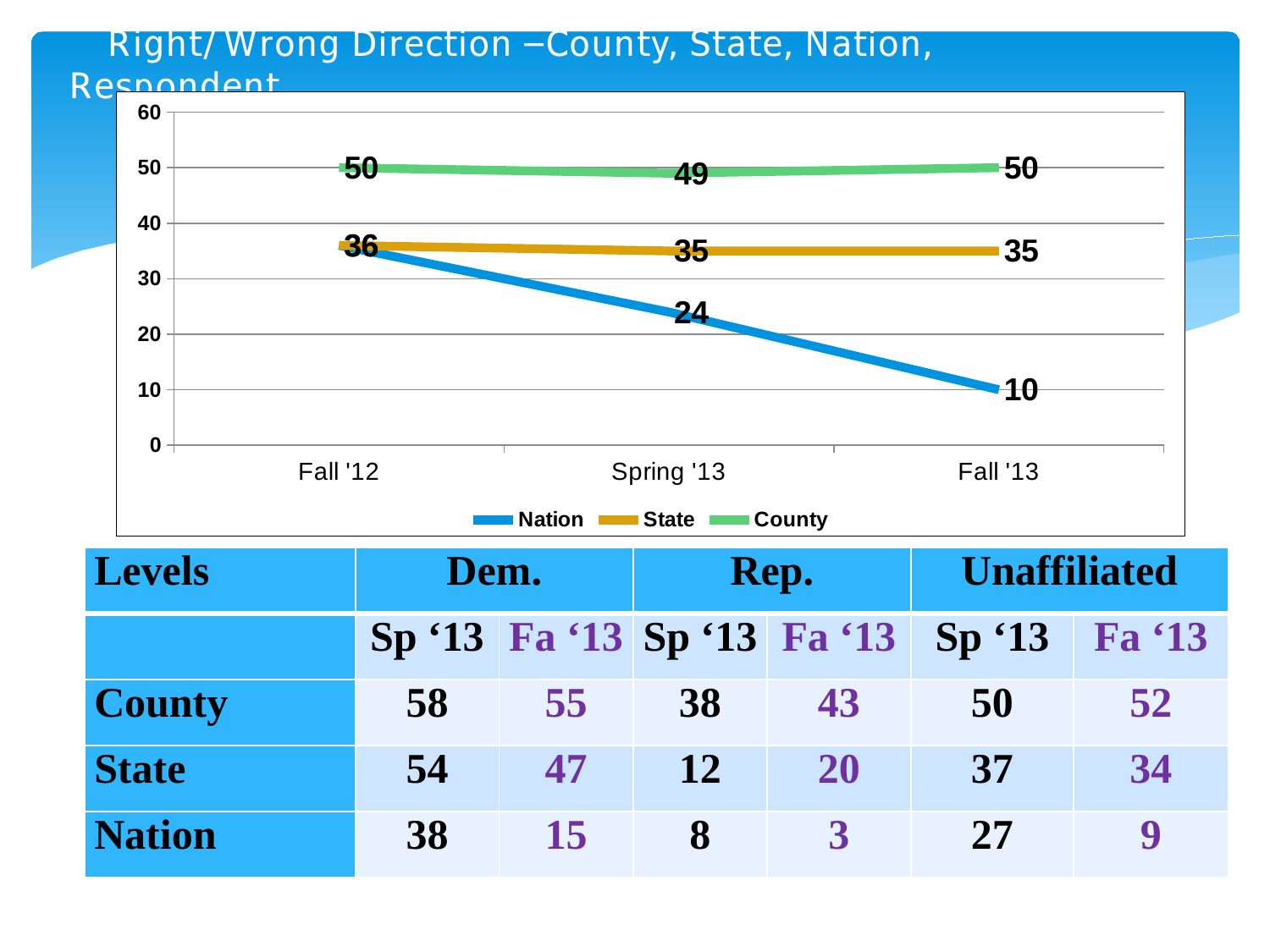

Right/Wrong Direction –County, State, Nation, Respondent

### Chart

| Category | County | State | Nation |
|---|---|---|---|
| Fall '12 | 50.0 | 36.0 | 36.0 |
| Spring '13 | 49.0 | 35.0 | 24.0 |
| Fall '13 | 50.0 | 35.0 | 10.0 |
| Levels | Dem. |  | Rep. |  | Unaffiliated |  |
| --- | --- | --- | --- | --- | --- | --- |
|  | Sp ‘13 | Fa ‘13 | Sp ‘13 | Fa ‘13 | Sp ‘13 | Fa ‘13 |
| County | 58 | 55 | 38 | 43 | 50 | 52 |
| State | 54 | 47 | 12 | 20 | 37 | 34 |
| Nation | 38 | 15 | 8 | 3 | 27 | 9 |